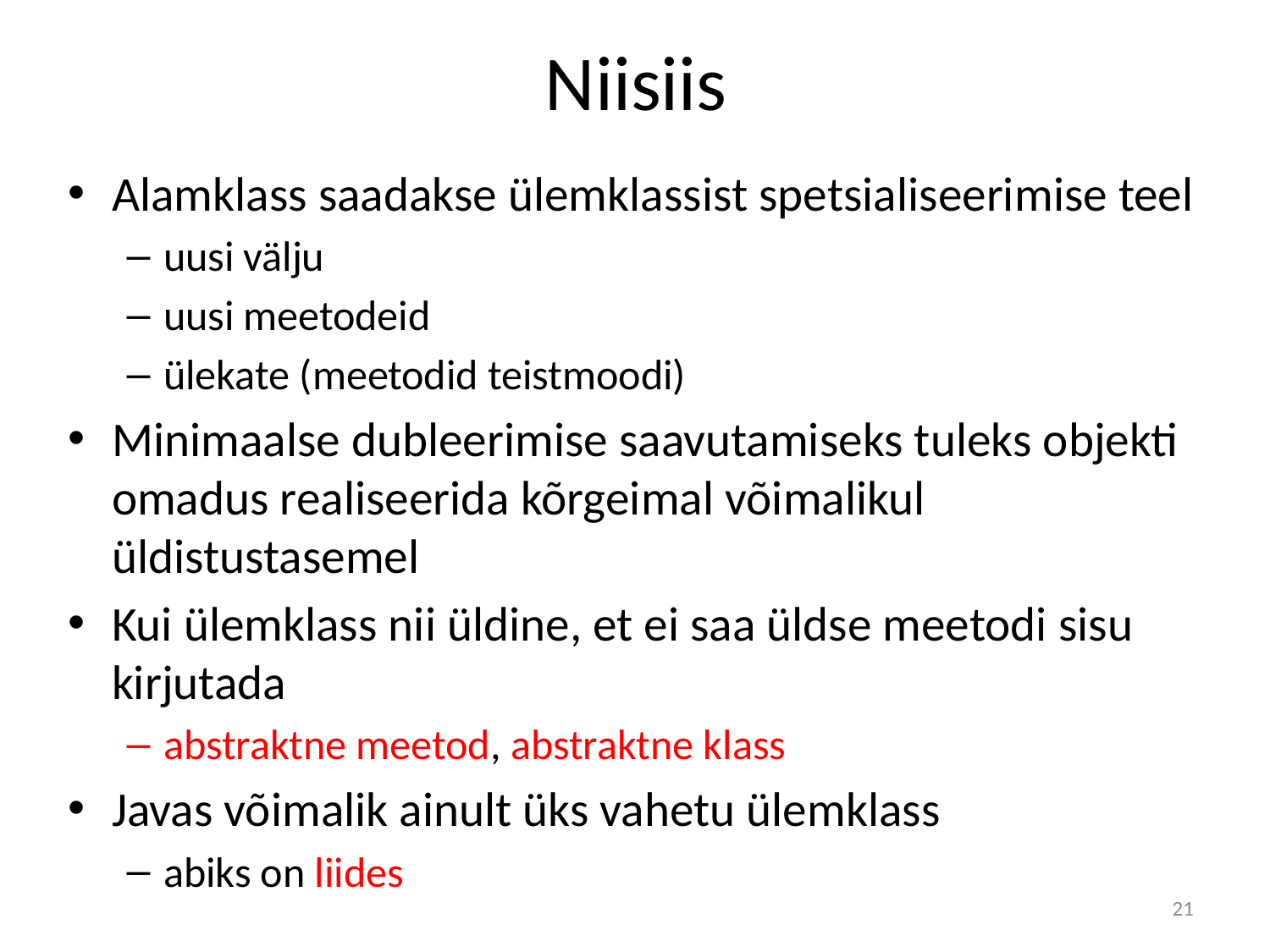

# Niisiis
Alamklass saadakse ülemklassist spetsialiseerimise teel
uusi välju
uusi meetodeid
ülekate (meetodid teistmoodi)
Minimaalse dubleerimise saavutamiseks tuleks objekti omadus realiseerida kõrgeimal võimalikul üldistustasemel
Kui ülemklass nii üldine, et ei saa üldse meetodi sisu kirjutada
abstraktne meetod, abstraktne klass
Javas võimalik ainult üks vahetu ülemklass
abiks on liides

21